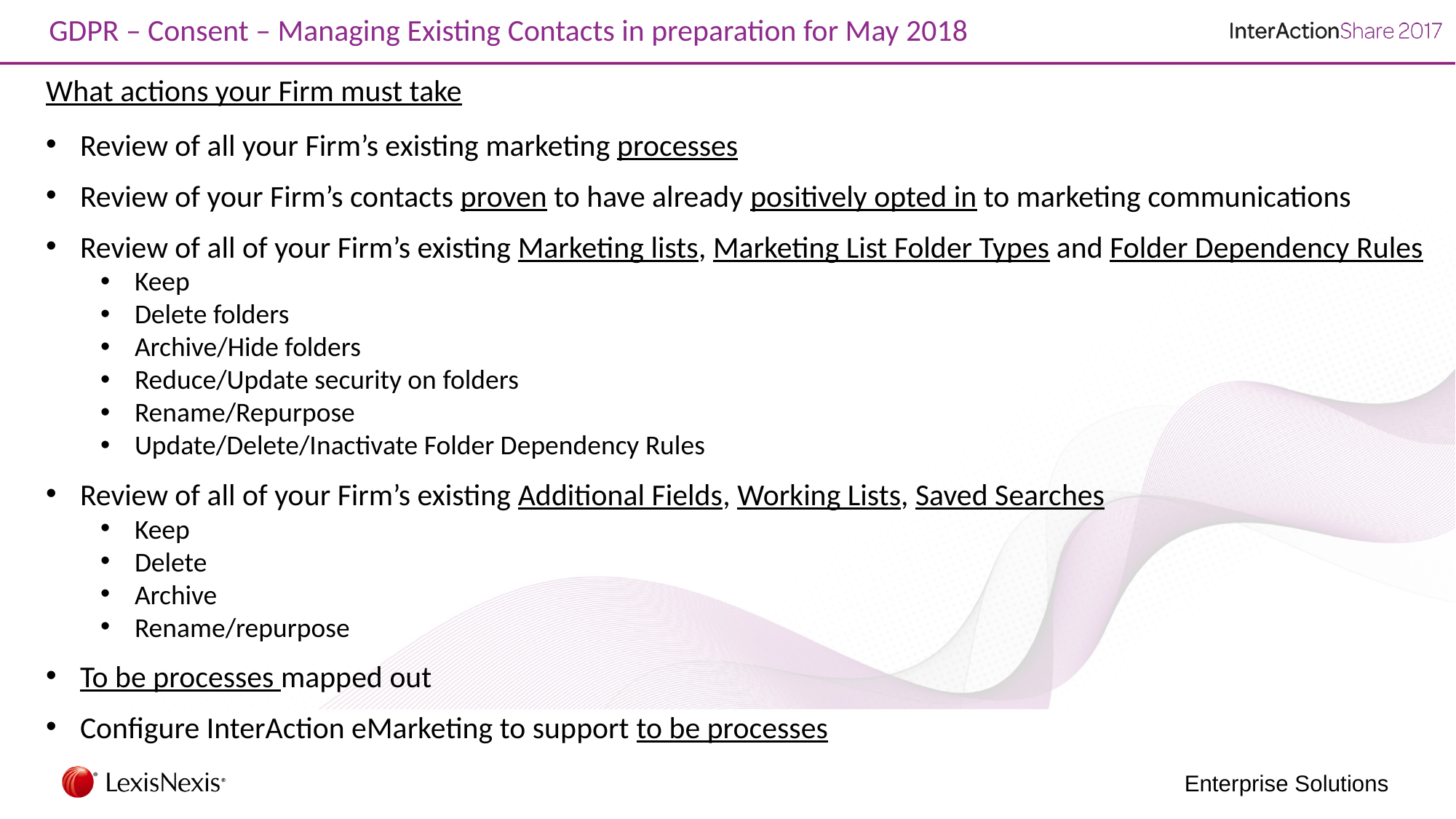

GDPR – Consent – Managing Existing Contacts in preparation for May 2018
What actions your Firm must take

Review of all your Firm’s existing marketing processes

Review of your Firm’s contacts proven to have already positively opted in to marketing communications

Review of all of your Firm’s existing Marketing lists, Marketing List Folder Types and Folder Dependency Rules
Keep
Delete folders
Archive/Hide folders
Reduce/Update security on folders
Rename/Repurpose
Update/Delete/Inactivate Folder Dependency Rules

Review of all of your Firm’s existing Additional Fields, Working Lists, Saved Searches
Keep
Delete
Archive
Rename/repurpose

To be processes mapped out

Configure InterAction eMarketing to support to be processes